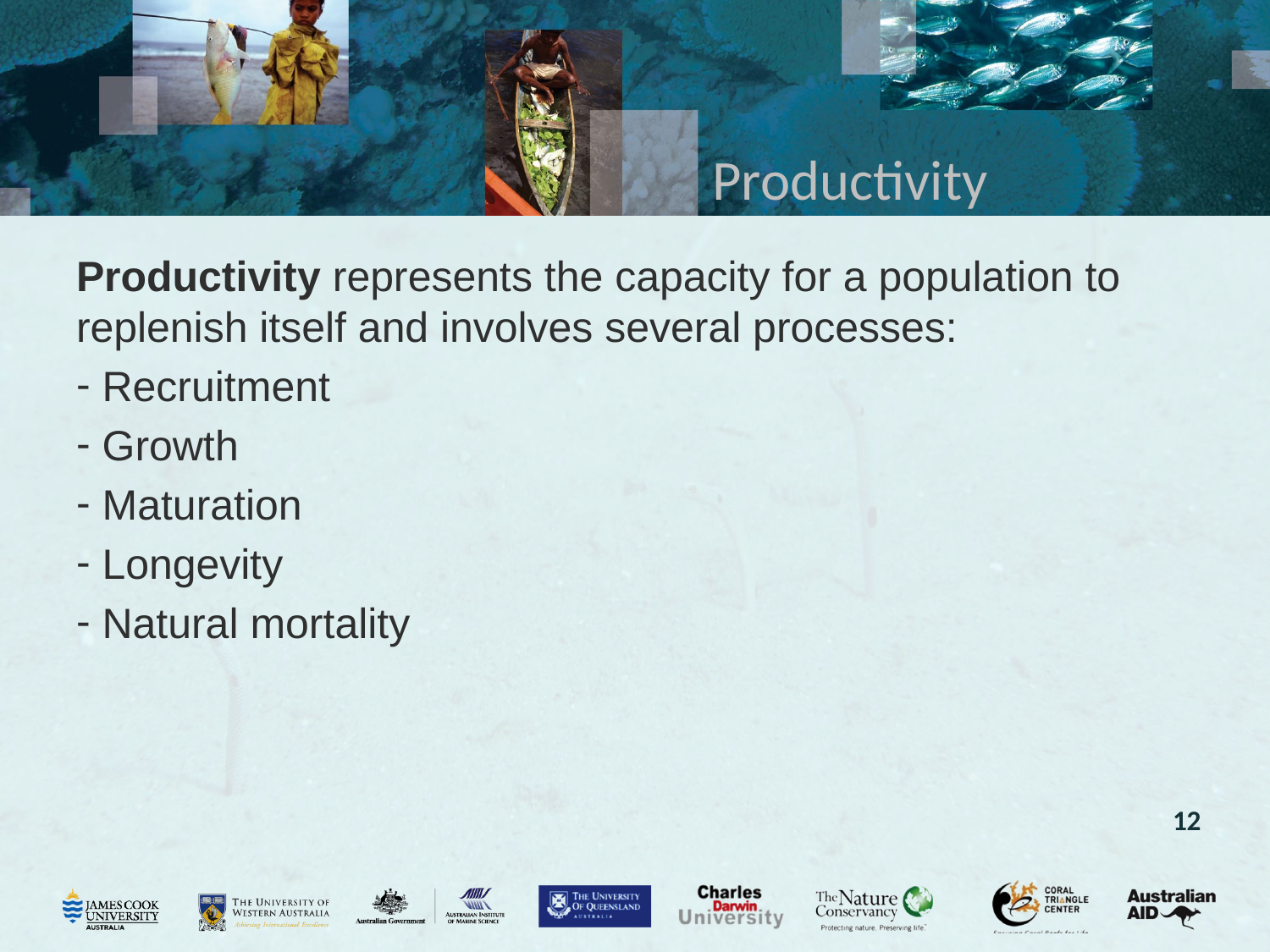

# Productivity
Productivity represents the capacity for a population to replenish itself and involves several processes:
 Recruitment
 Growth
 Maturation
 Longevity
 Natural mortality